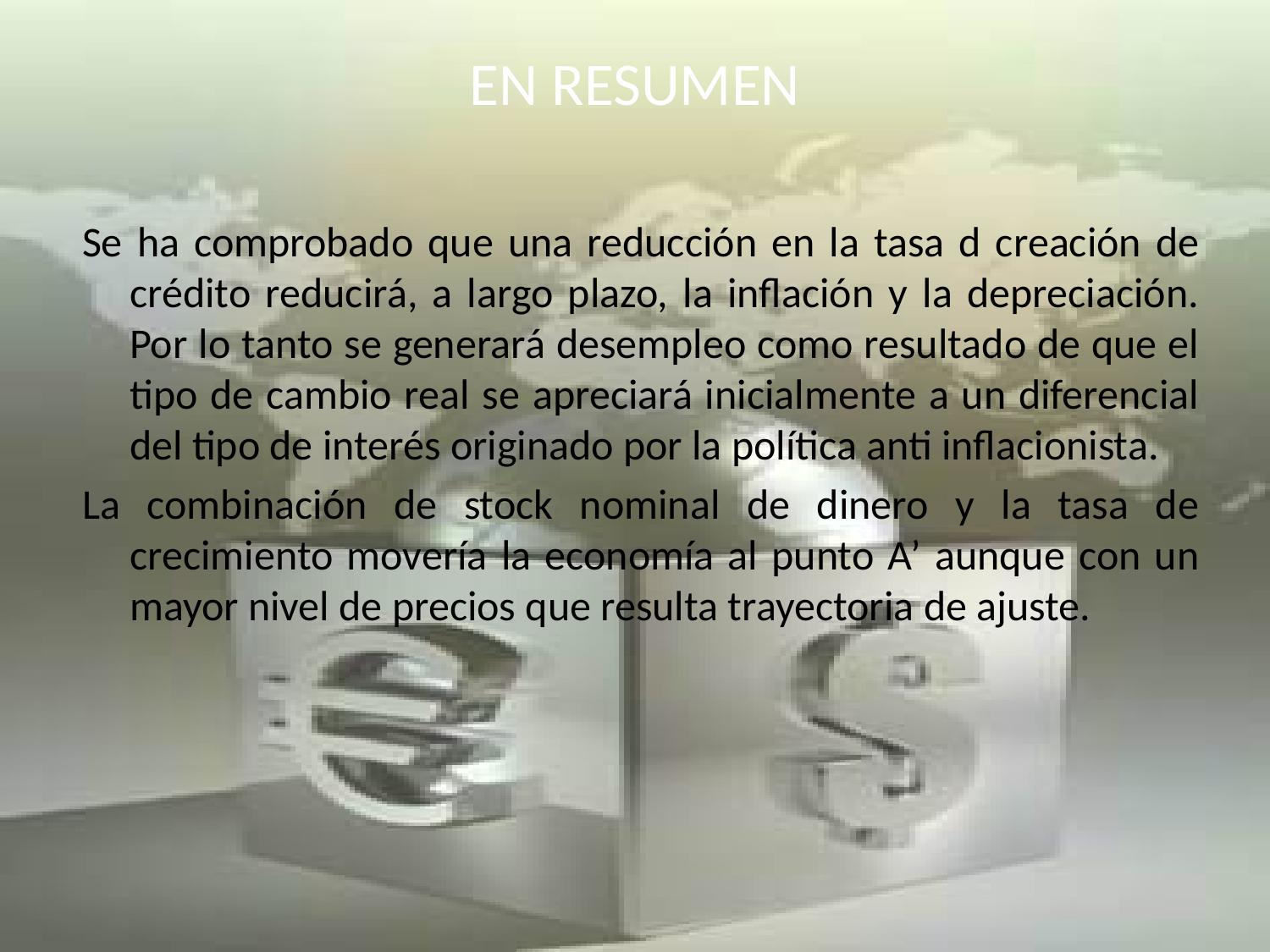

# EN RESUMEN
Se ha comprobado que una reducción en la tasa d creación de crédito reducirá, a largo plazo, la inflación y la depreciación. Por lo tanto se generará desempleo como resultado de que el tipo de cambio real se apreciará inicialmente a un diferencial del tipo de interés originado por la política anti inflacionista.
La combinación de stock nominal de dinero y la tasa de crecimiento movería la economía al punto A’ aunque con un mayor nivel de precios que resulta trayectoria de ajuste.